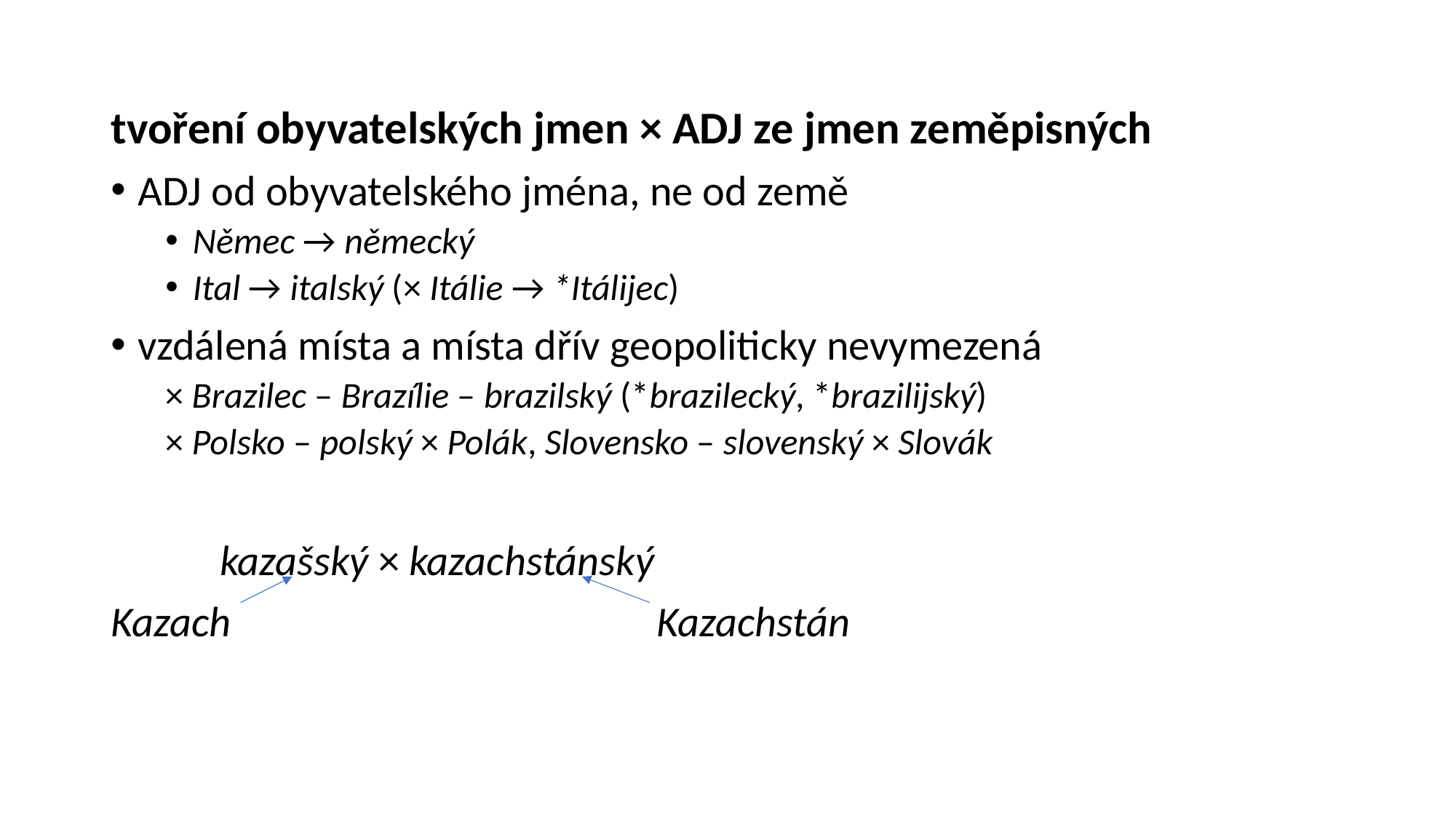

#
tvoření obyvatelských jmen × ADJ ze jmen zeměpisných
ADJ od obyvatelského jména, ne od země
Němec → německý
Ital → italský (× Itálie → *Itálijec)
vzdálená místa a místa dřív geopoliticky nevymezená
× Brazilec – Brazílie – brazilský (*brazilecký, *brazilijský)
× Polsko – polský × Polák, Slovensko – slovenský × Slovák

	kazašský × kazachstánský
Kazach 				Kazachstán